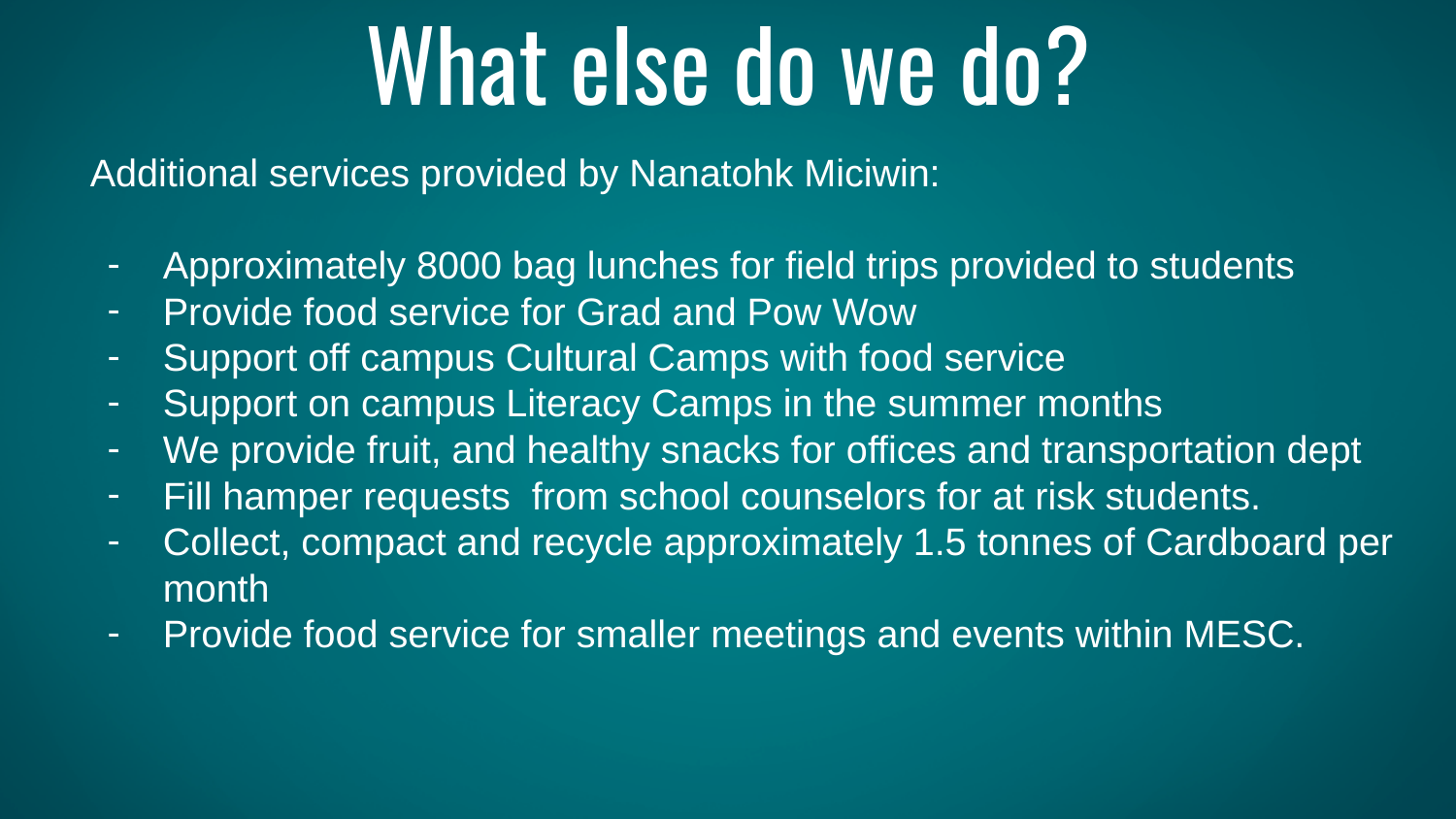

# What else do we do?
Additional services provided by Nanatohk Miciwin:

Approximately 8000 bag lunches for field trips provided to students
Provide food service for Grad and Pow Wow
Support off campus Cultural Camps with food service
Support on campus Literacy Camps in the summer months
We provide fruit, and healthy snacks for offices and transportation dept
Fill hamper requests  from school counselors for at risk students.
Collect, compact and recycle approximately 1.5 tonnes of Cardboard per month
Provide food service for smaller meetings and events within MESC.